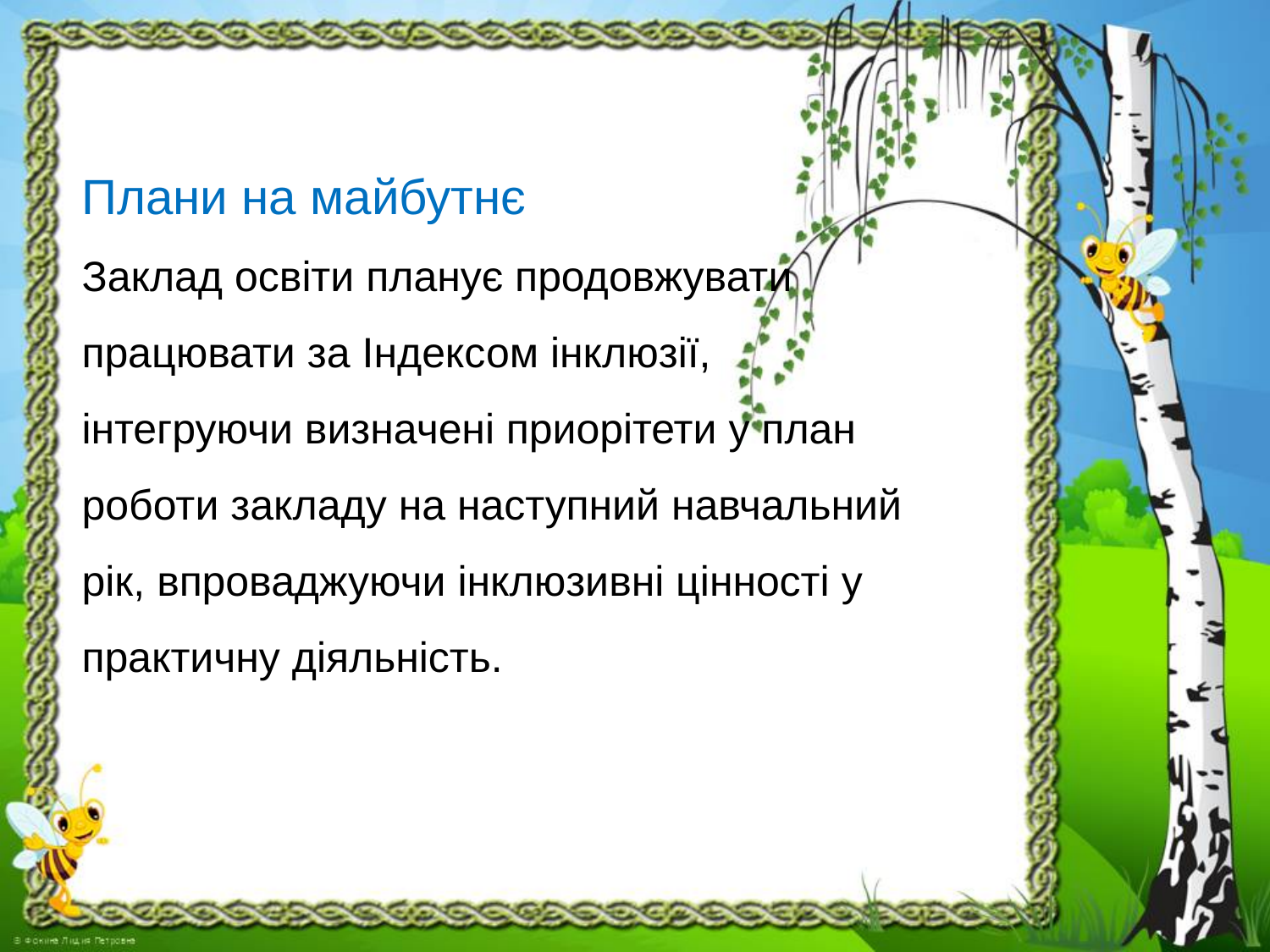

Плани на майбутнє
Заклад освіти планує продовжувати працювати за Індексом інклюзії, інтегруючи визначені приорітети у план роботи закладу на наступний навчальний рік, впроваджуючи інклюзивні цінності у практичну діяльність.